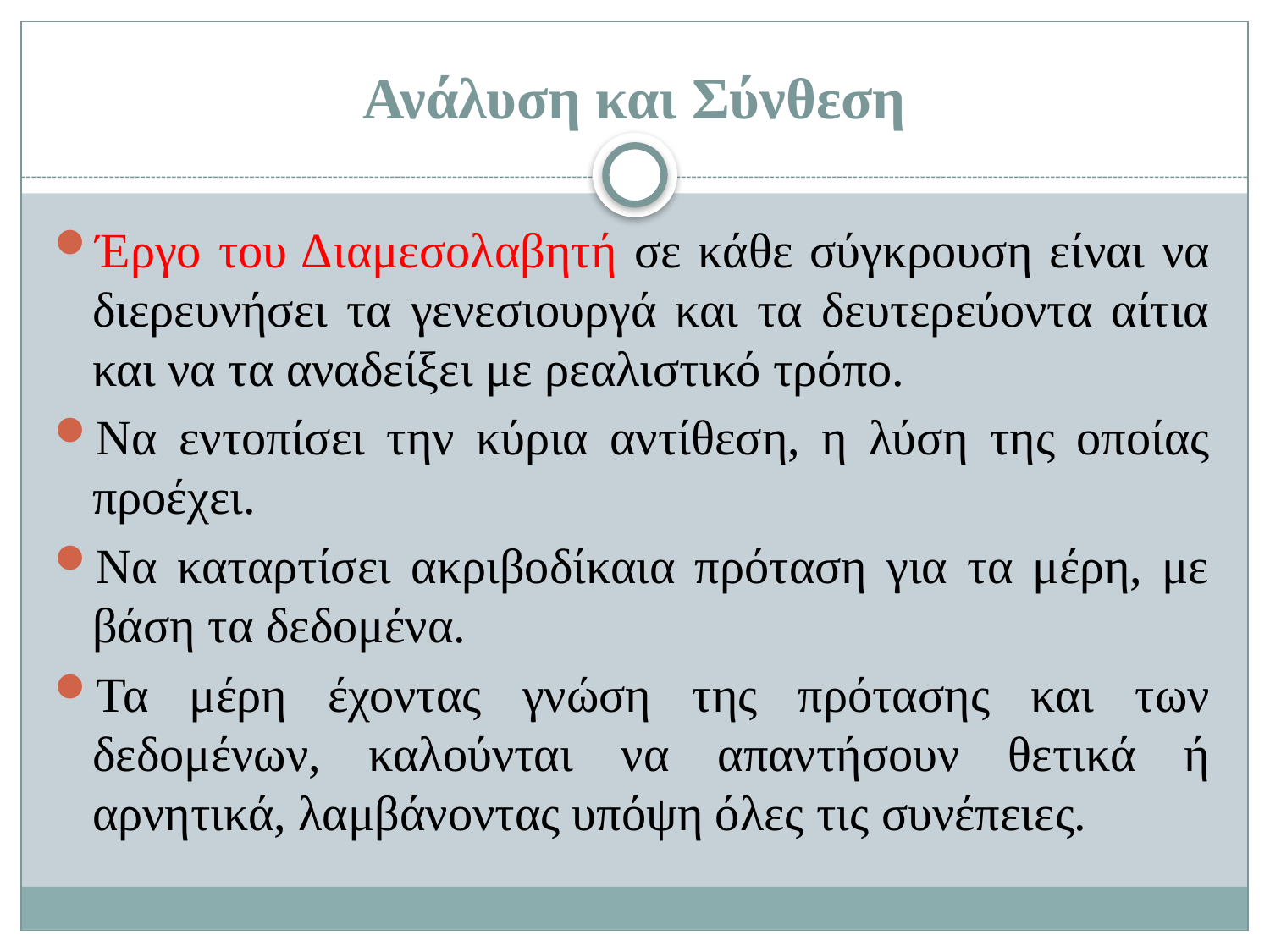

# Ανάλυση και Σύνθεση
Έργο του Διαμεσολαβητή σε κάθε σύγκρουση είναι να διερευνήσει τα γενεσιουργά και τα δευτερεύοντα αίτια και να τα αναδείξει με ρεαλιστικό τρόπο.
Να εντοπίσει την κύρια αντίθεση, η λύση της οποίας προέχει.
Να καταρτίσει ακριβοδίκαια πρόταση για τα μέρη, με βάση τα δεδομένα.
Τα μέρη έχοντας γνώση της πρότασης και των δεδομένων, καλούνται να απαντήσουν θετικά ή αρνητικά, λαμβάνοντας υπόψη όλες τις συνέπειες.